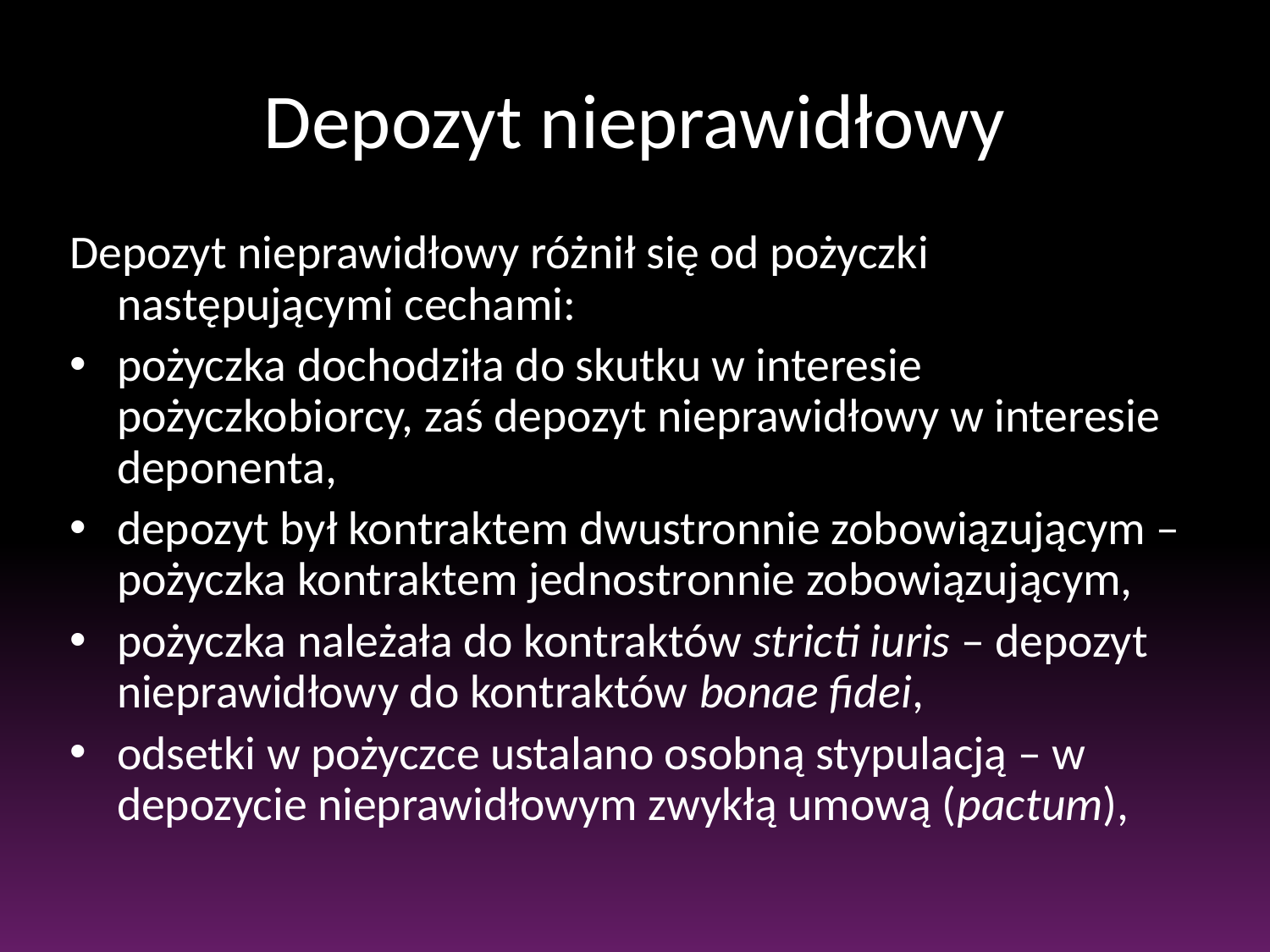

# Depozyt nieprawidłowy
Depozyt nieprawidłowy różnił się od pożyczki następującymi cechami:
pożyczka dochodziła do skutku w interesie pożyczkobiorcy, zaś depozyt nieprawidłowy w interesie deponenta,
depozyt był kontraktem dwustronnie zobowiązującym – pożyczka kontraktem jednostronnie zobowiązującym,
pożyczka należała do kontraktów stricti iuris – depozyt nieprawidłowy do kontraktów bonae fidei,
odsetki w pożyczce ustalano osobną stypulacją – w depozycie nieprawidłowym zwykłą umową (pactum),